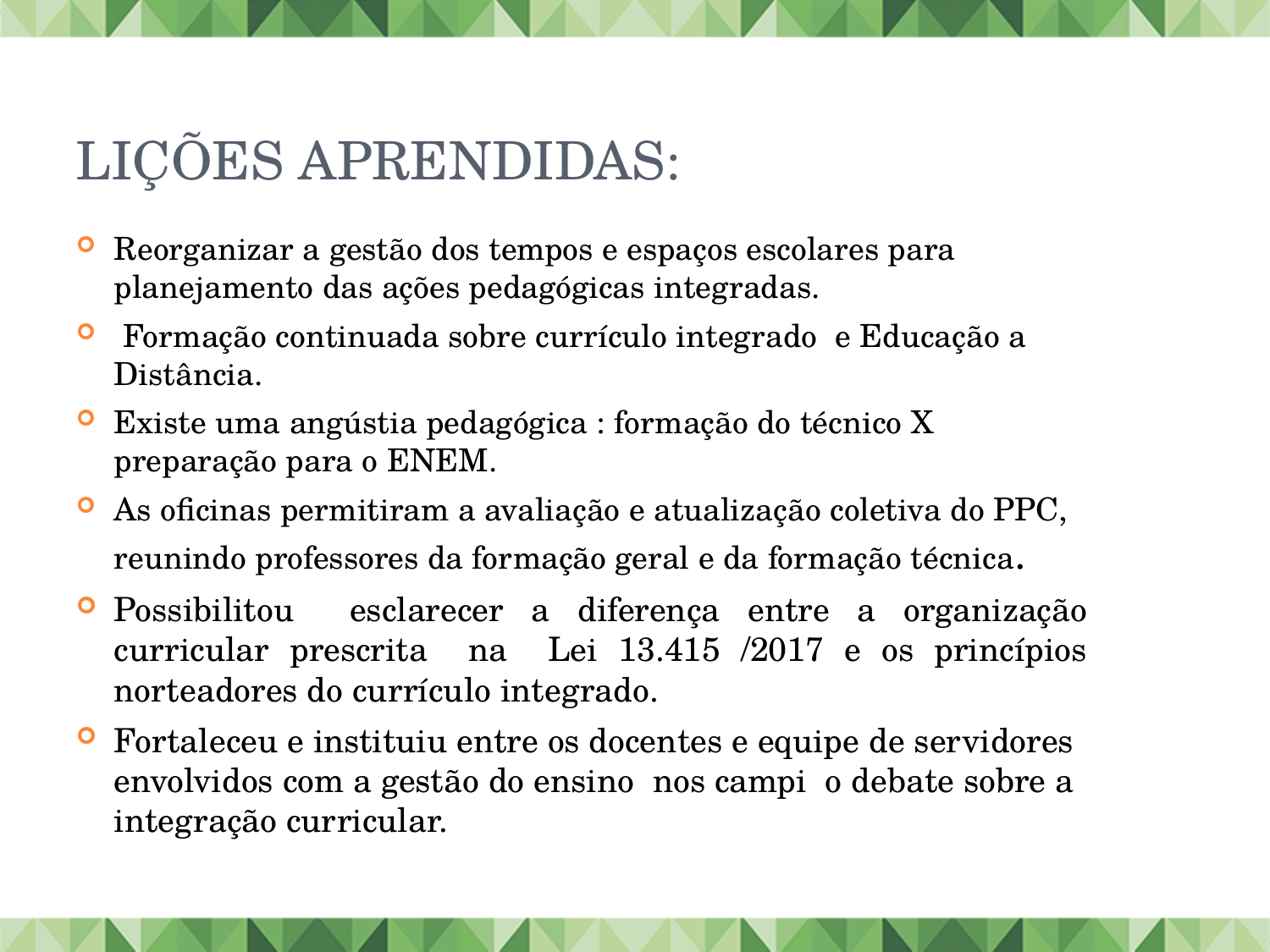

# Lições Aprendidas:
Reorganizar a gestão dos tempos e espaços escolares para planejamento das ações pedagógicas integradas.
 Formação continuada sobre currículo integrado  e Educação a Distância.
Existe uma angústia pedagógica : formação do técnico X preparação para o ENEM.
As oficinas permitiram a avaliação e atualização coletiva do PPC, reunindo professores da formação geral e da formação técnica.
Possibilitou  esclarecer a diferença entre a organização curricular prescrita  na  Lei 13.415 /2017 e os princípios norteadores do currículo integrado.
Fortaleceu e instituiu entre os docentes e equipe de servidores envolvidos com a gestão do ensino  nos campi  o debate sobre a integração curricular.